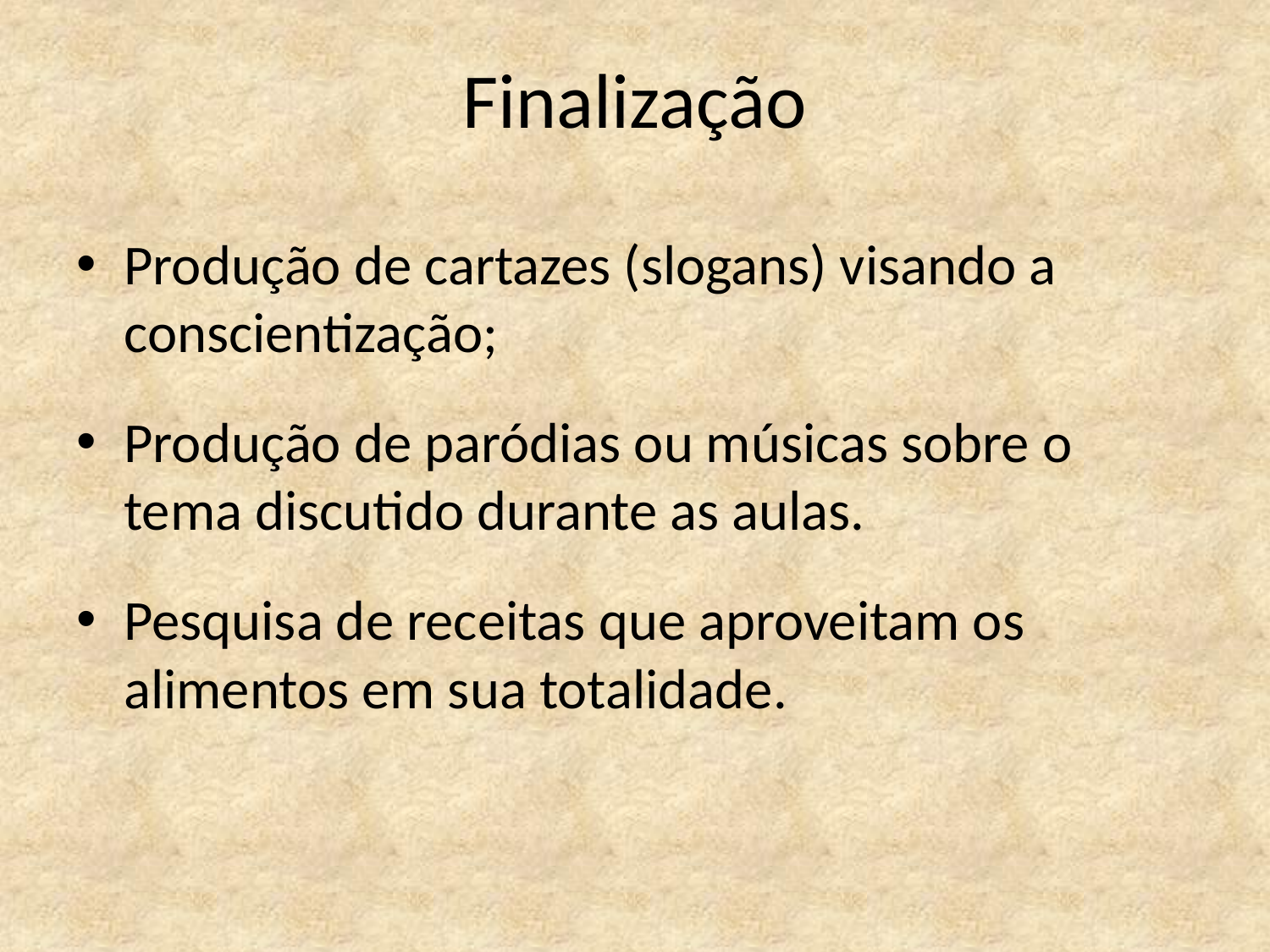

# Finalização
Produção de cartazes (slogans) visando a conscientização;
Produção de paródias ou músicas sobre o tema discutido durante as aulas.
Pesquisa de receitas que aproveitam os alimentos em sua totalidade.